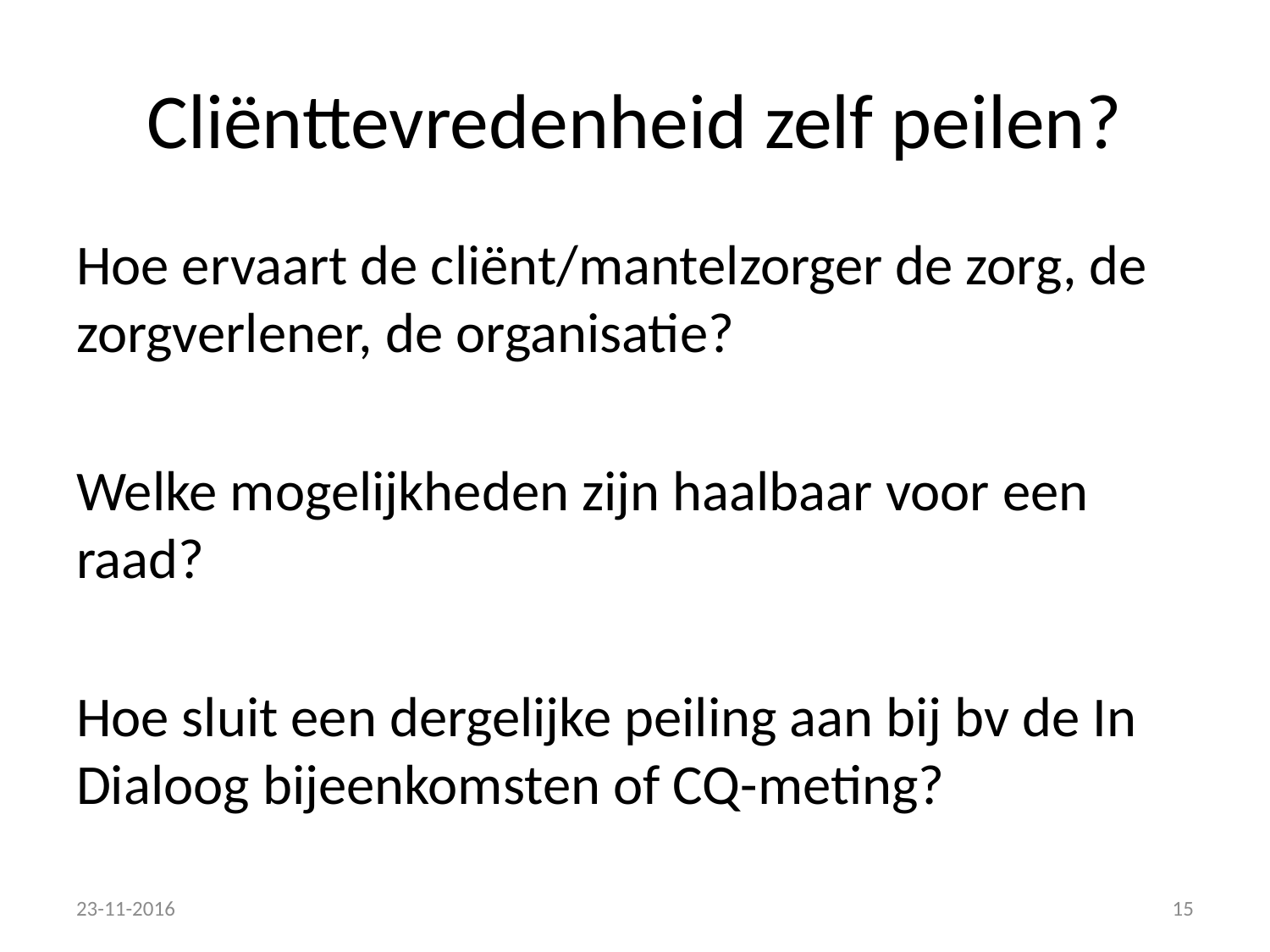

# Cliënttevredenheid zelf peilen?
Hoe ervaart de cliënt/mantelzorger de zorg, de zorgverlener, de organisatie?

Welke mogelijkheden zijn haalbaar voor een raad?

Hoe sluit een dergelijke peiling aan bij bv de In Dialoog bijeenkomsten of CQ-meting?

23-11-2016
15